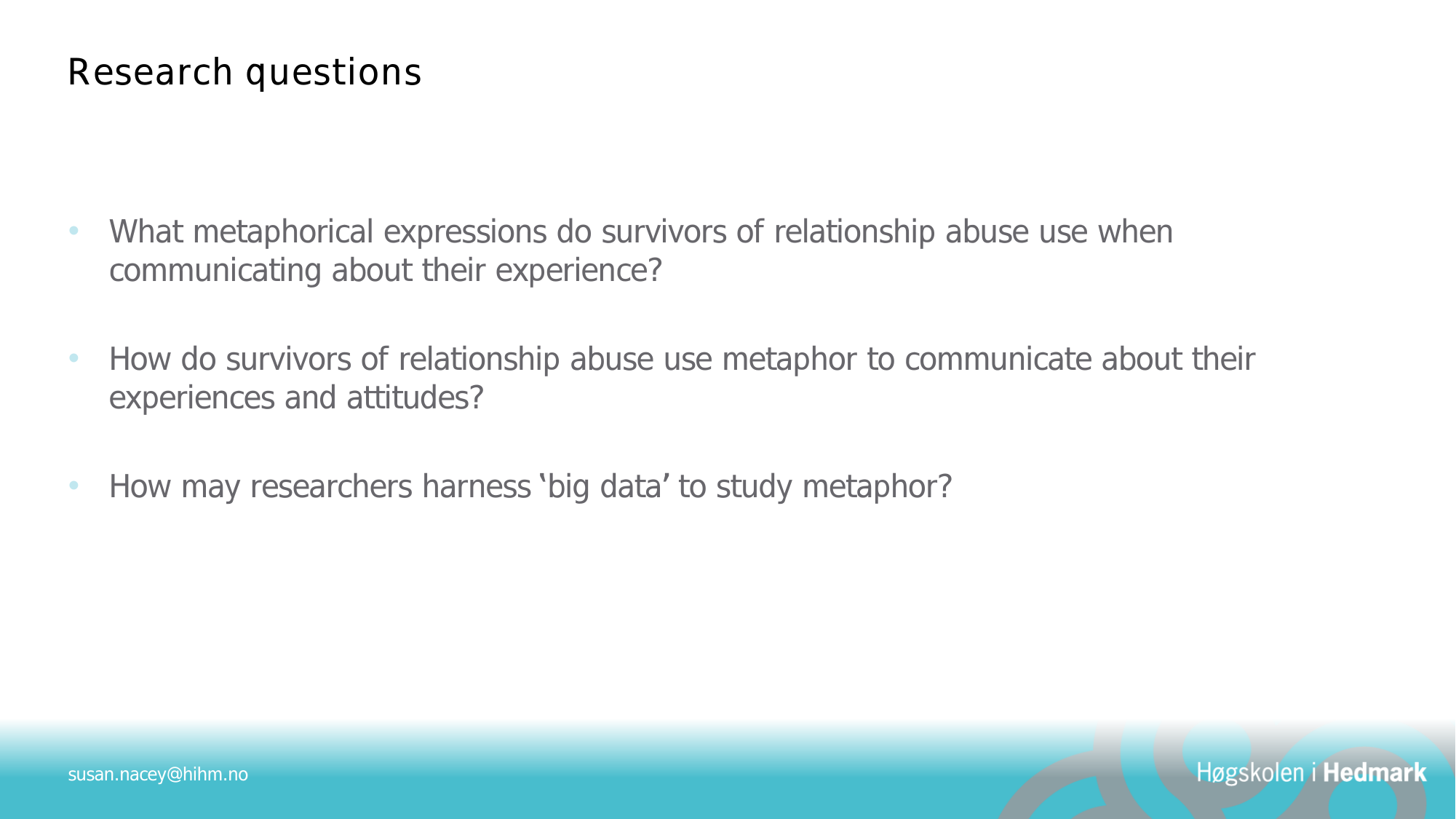

# Research questions

What metaphorical expressions do survivors of relationship abuse use when communicating about their experience?

How do survivors of relationship abuse use metaphor to communicate about their experiences and attitudes?

How may researchers harness ‘big data’ to study metaphor?

susan.nacey@hihm.no